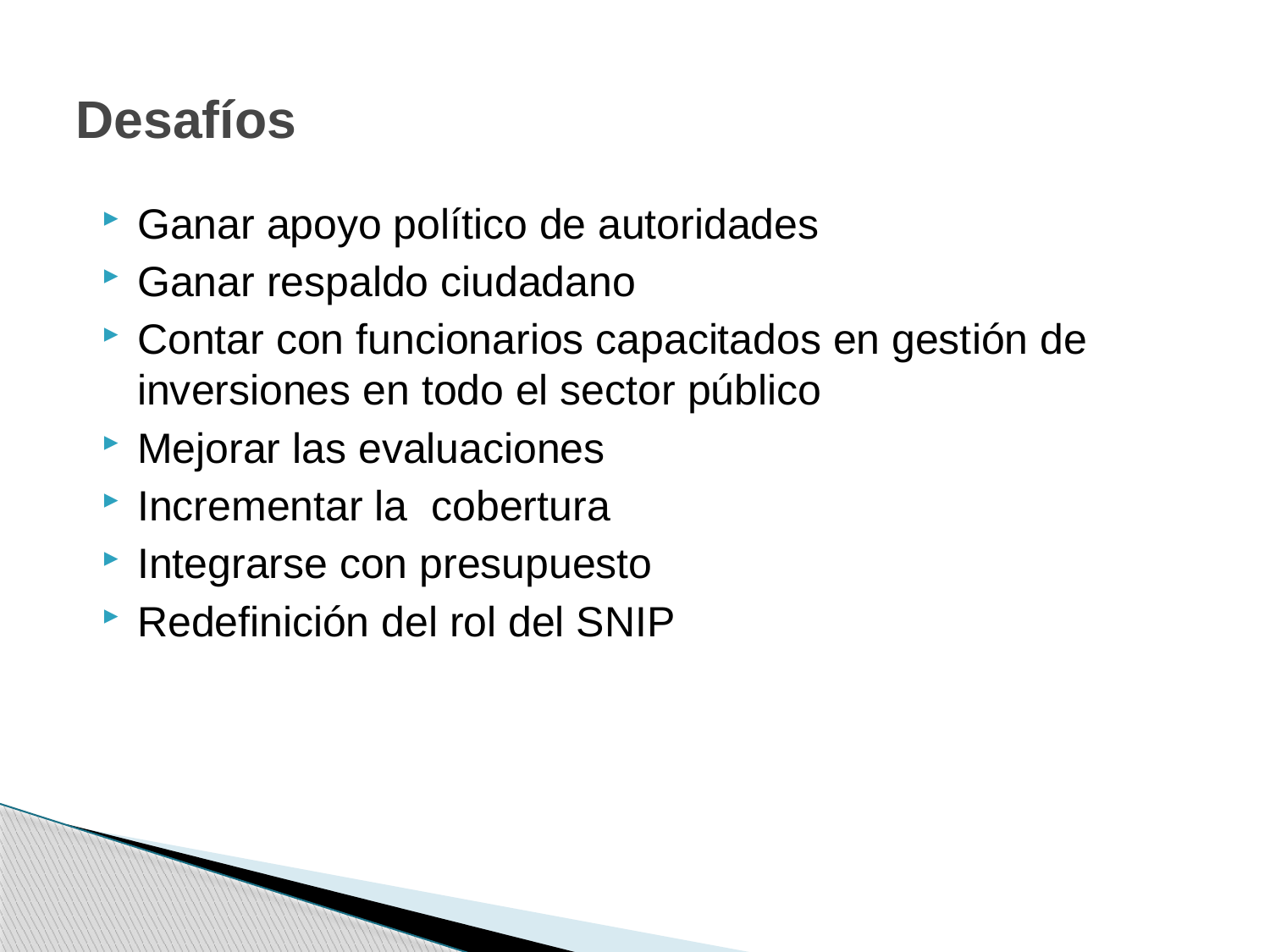

# Desafíos
Ganar apoyo político de autoridades
Ganar respaldo ciudadano
Contar con funcionarios capacitados en gestión de inversiones en todo el sector público
Mejorar las evaluaciones
Incrementar la  cobertura
Integrarse con presupuesto
Redefinición del rol del SNIP